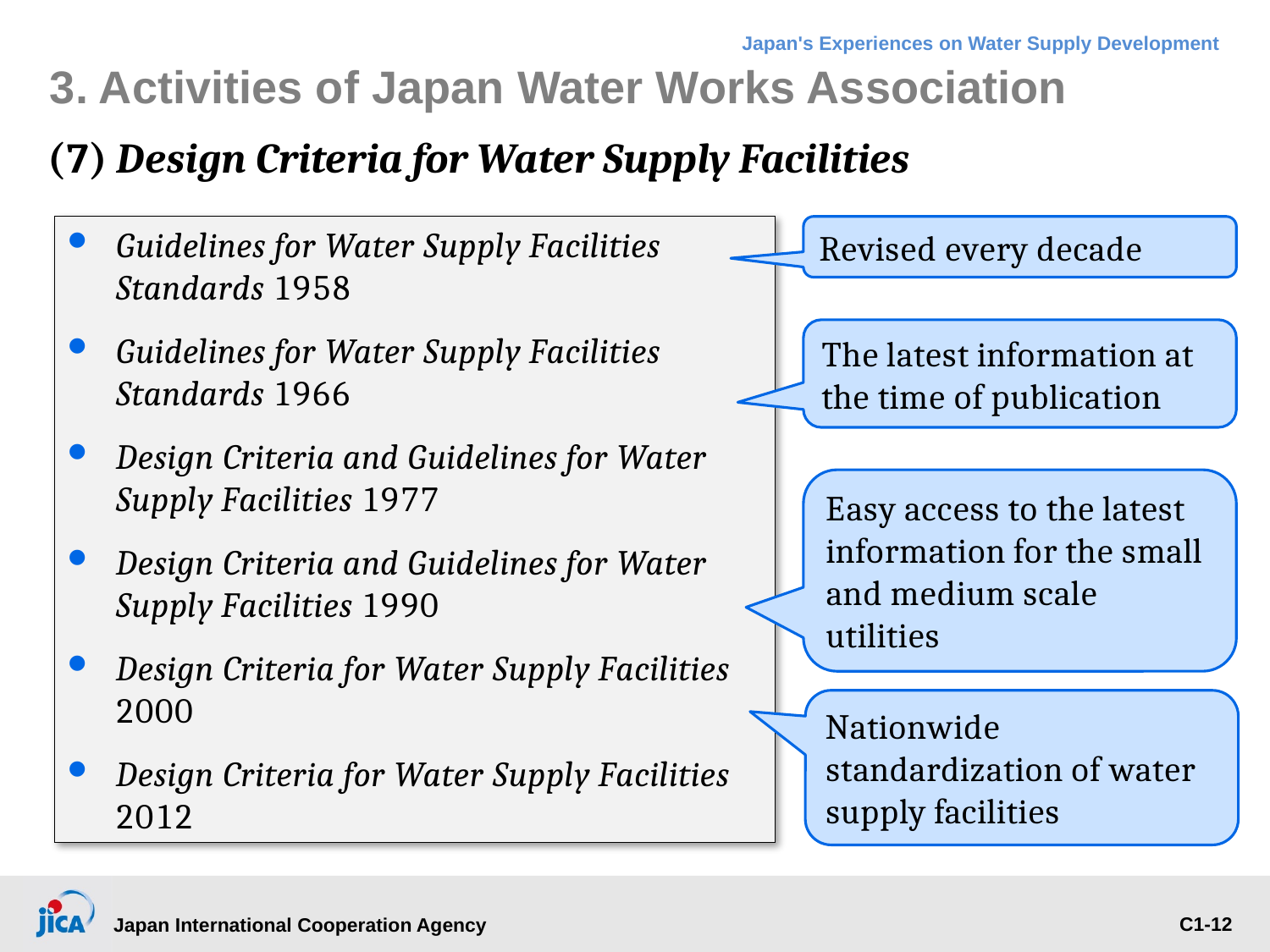

# 3. Activities of Japan Water Works Association
(7) Design Criteria for Water Supply Facilities
Guidelines for Water Supply Facilities Standards 1958
Guidelines for Water Supply Facilities Standards 1966
Design Criteria and Guidelines for Water Supply Facilities 1977
Design Criteria and Guidelines for Water Supply Facilities 1990
Design Criteria for Water Supply Facilities 2000
Design Criteria for Water Supply Facilities 2012
Revised every decade
The latest information at the time of publication
Easy access to the latest information for the small and medium scale utilities
Nationwide standardization of water supply facilities